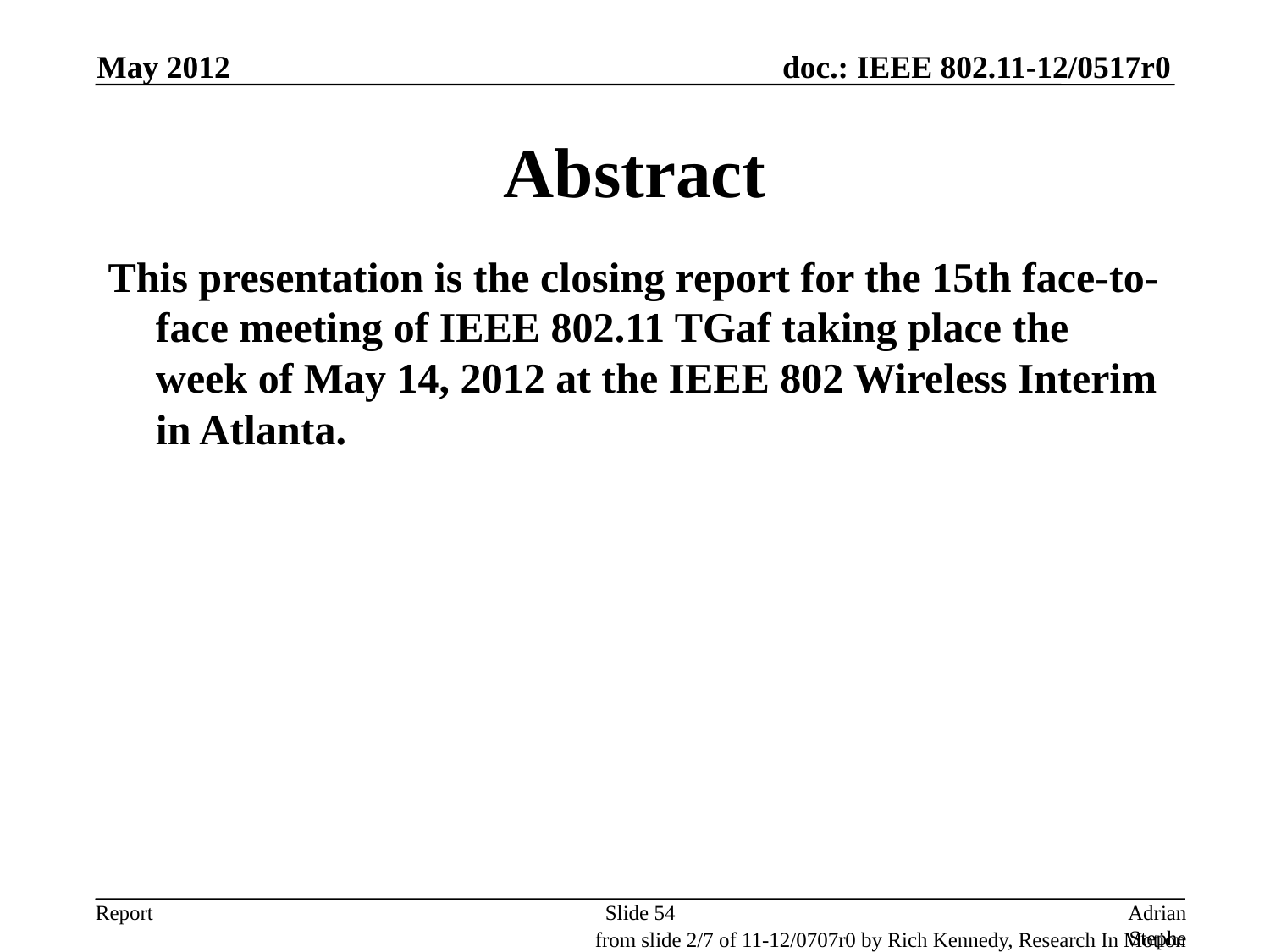

May 2012
# Abstract
This presentation is the closing report for the 15th face-to-face meeting of IEEE 802.11 TGaf taking place the week of May 14, 2012 at the IEEE 802 Wireless Interim in Atlanta.
Slide 54
Adrian Stephens, Intel Corporation
from slide 2/7 of 11-12/0707r0 by Rich Kennedy, Research In Motion